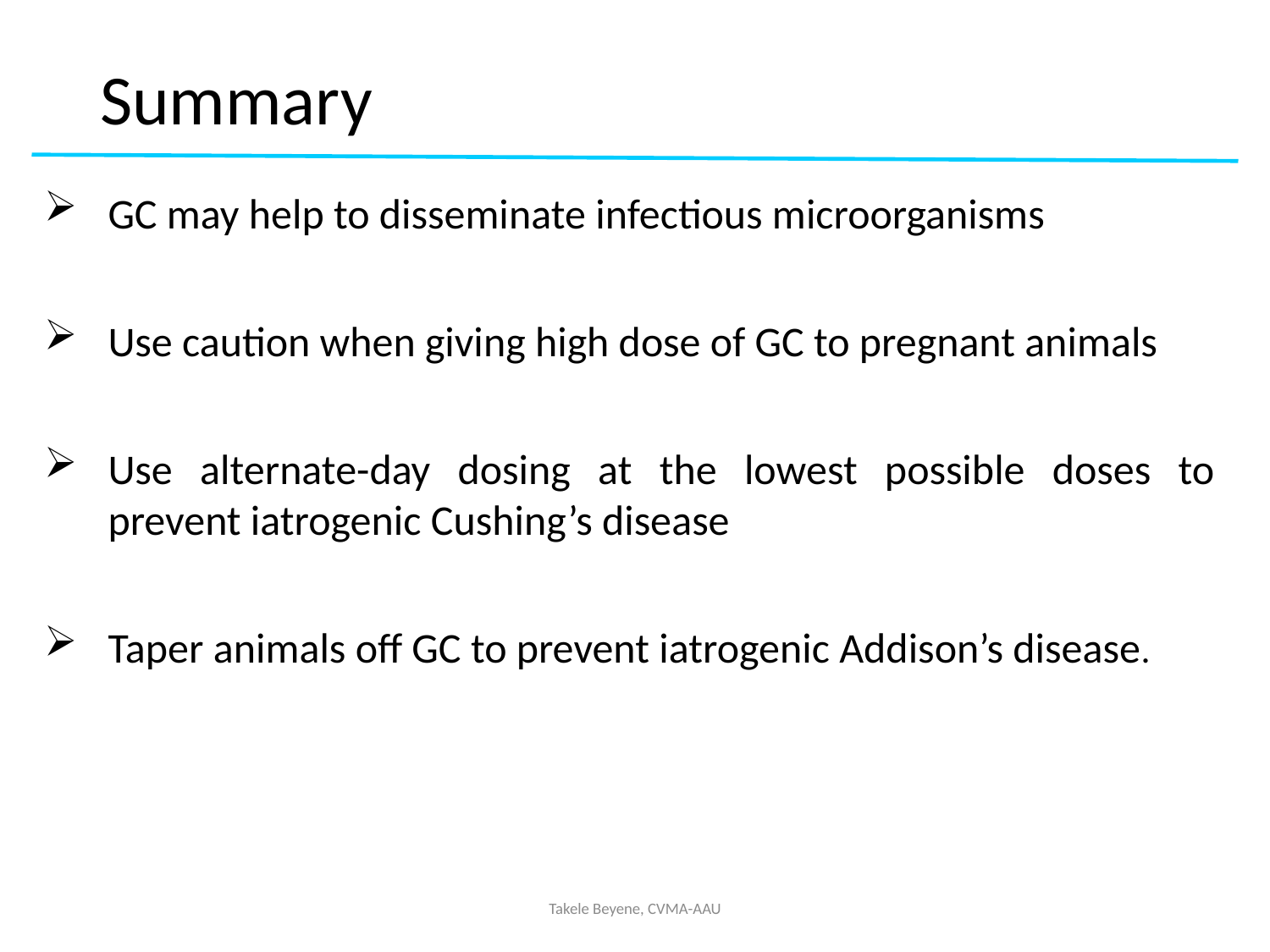

# Summary

GC may help to disseminate infectious microorganisms

Use caution when giving high dose of GC to pregnant animals

Use alternate-day dosing at the lowest possible doses to prevent iatrogenic Cushing’s disease

Taper animals off GC to prevent iatrogenic Addison’s disease.
Takele Beyene, CVMA-AAU